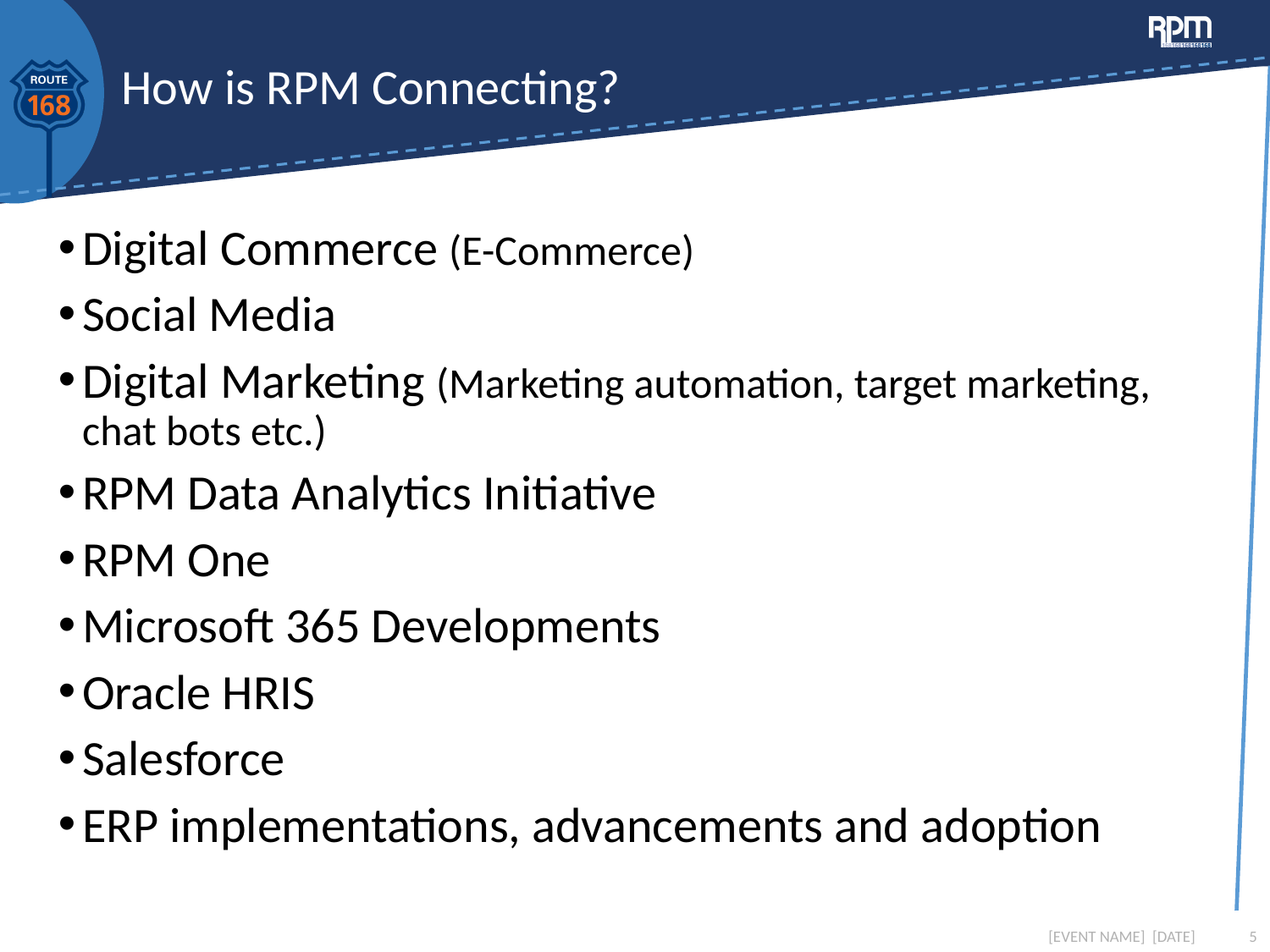

# How is RPM Connecting?
Digital Commerce (E-Commerce)
Social Media
Digital Marketing (Marketing automation, target marketing, chat bots etc.)
RPM Data Analytics Initiative
RPM One
Microsoft 365 Developments
Oracle HRIS
Salesforce
ERP implementations, advancements and adoption

[EVENT NAME]  [DATE]
5